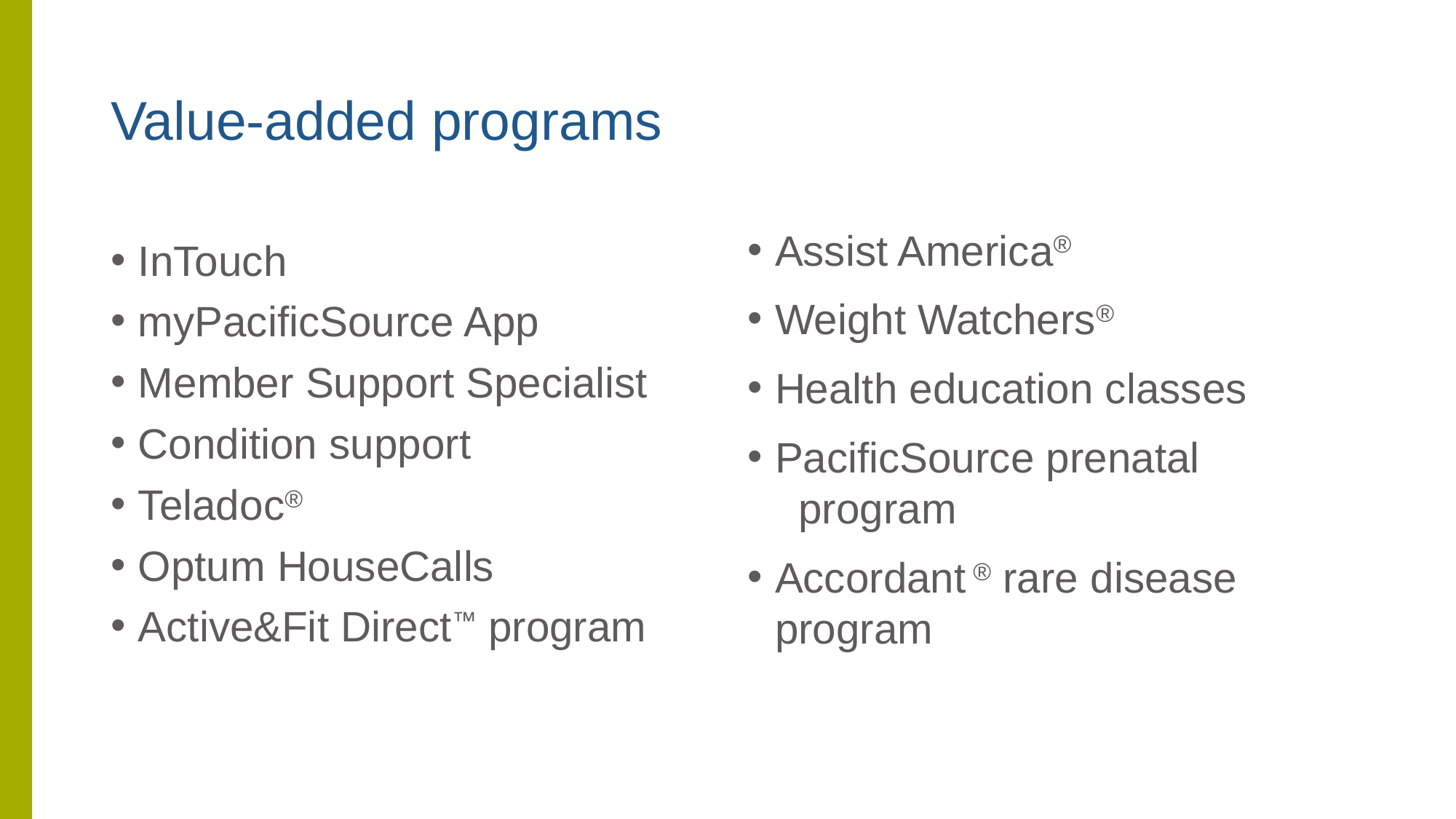

# Value-added programs
InTouch
myPacificSource App
Member Support Specialist
Condition support
Teladoc®
Optum HouseCalls
Active&Fit Direct™ program

Assist America®
Weight Watchers®
Health education classes
PacificSource prenatal
  program
Accordant ® rare disease program